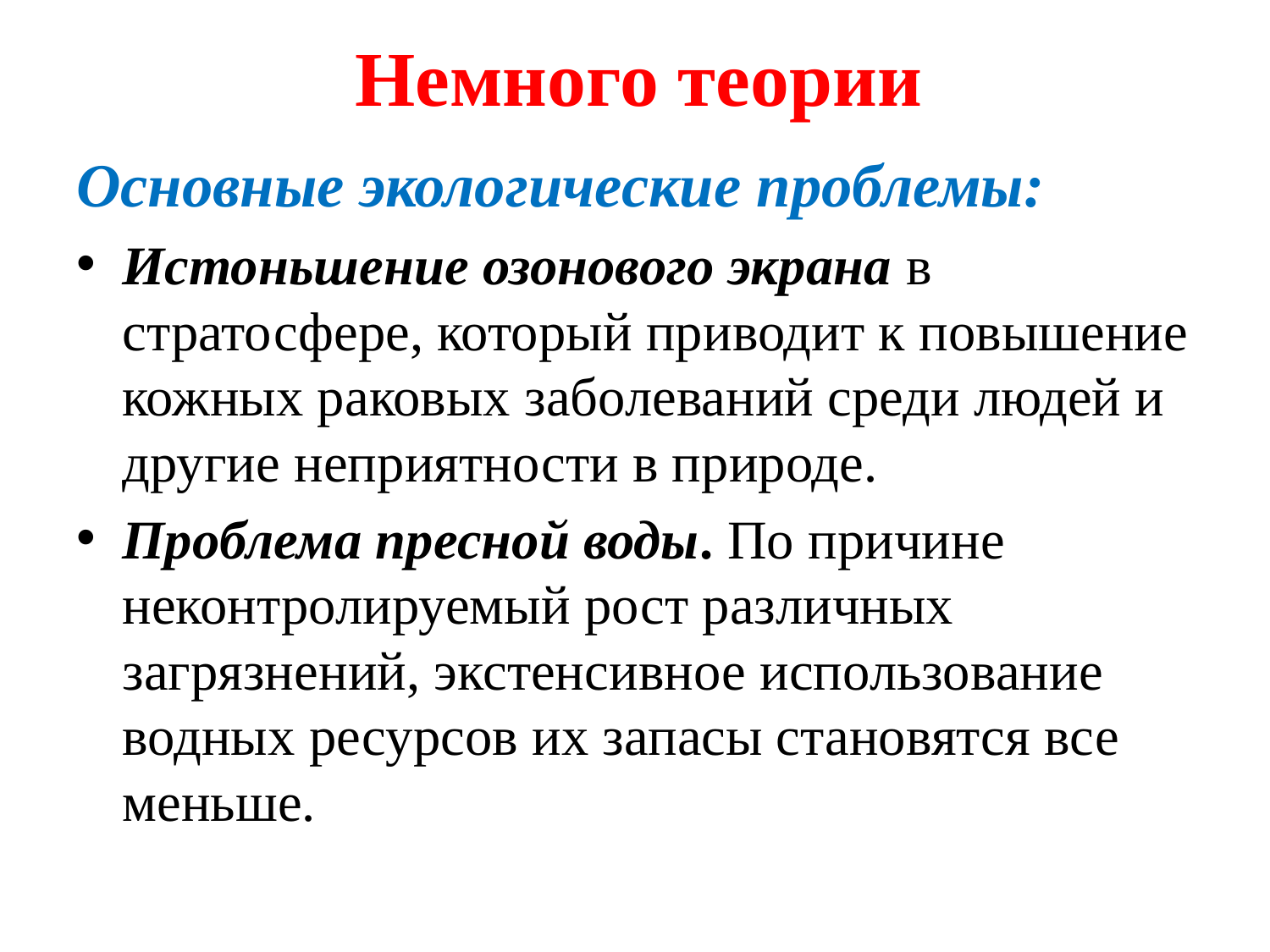

# Немного теории
Основные экологические проблемы:
Истоньшение озонового экрана в стратосфере, который приводит к повышение кожных раковых заболеваний среди людей и другие неприятности в природе.
Проблема пресной воды. По причине неконтролируемый рост различных загрязнений, экстенсивное использование водных ресурсов их запасы становятся все меньше.